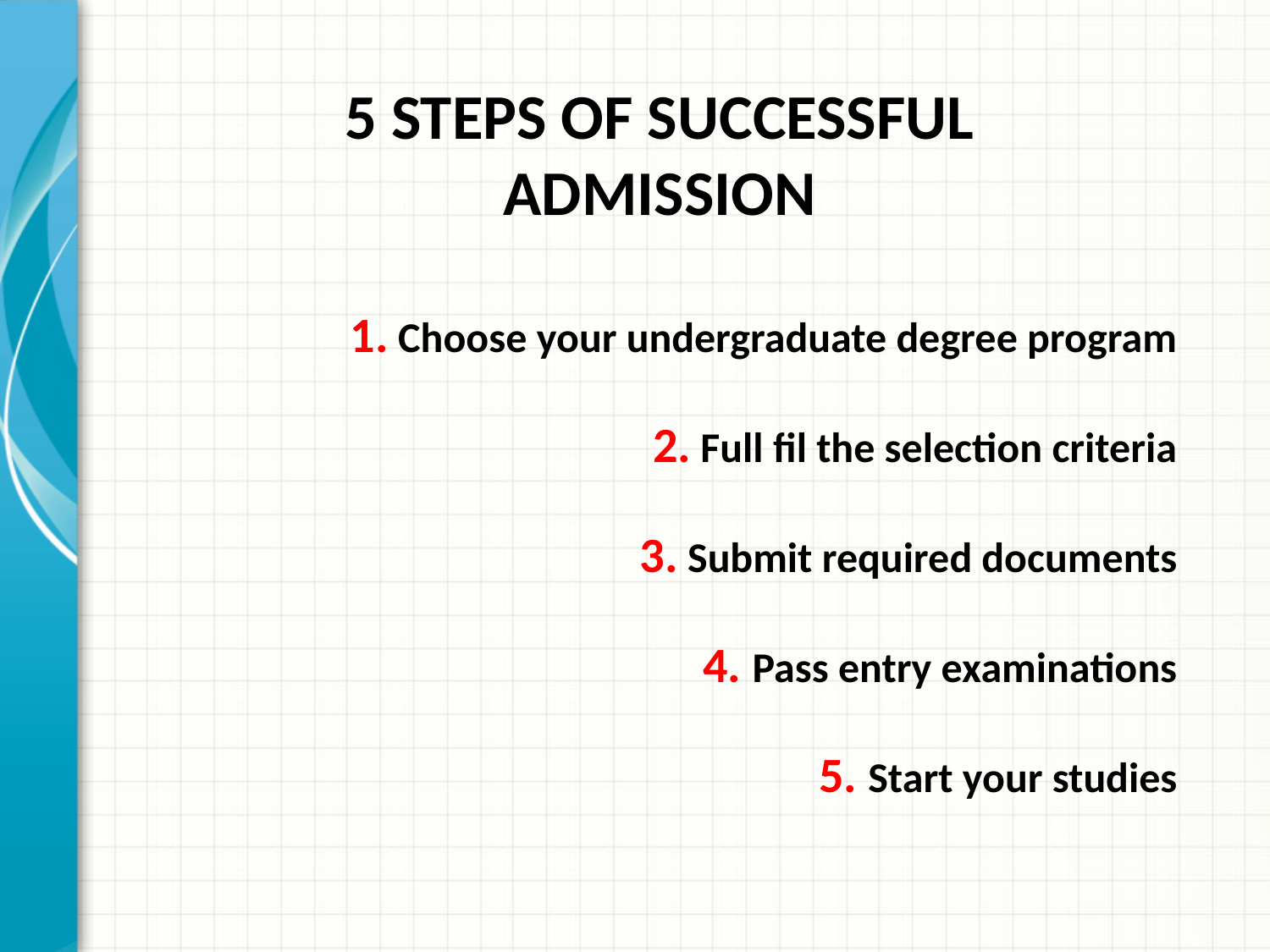

5 STEPS OF SUCCESSFUL ADMISSION
1. Choose your undergraduate degree program
2. Full fil the selection criteria
3. Submit required documents
4. Pass entry examinations
5. Start your studies